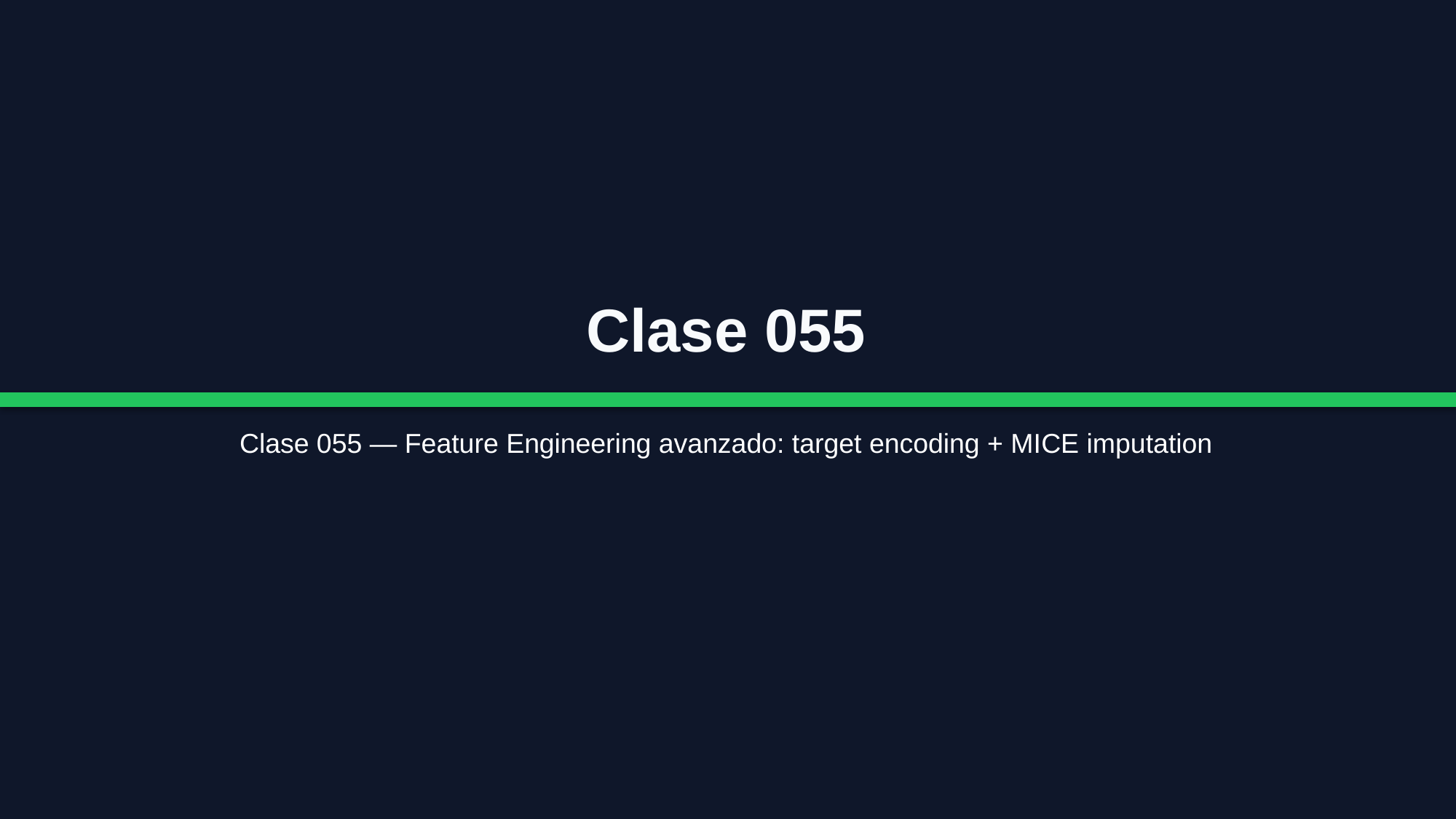

Clase 055

Clase 055 — Feature Engineering avanzado: target encoding + MICE imputation